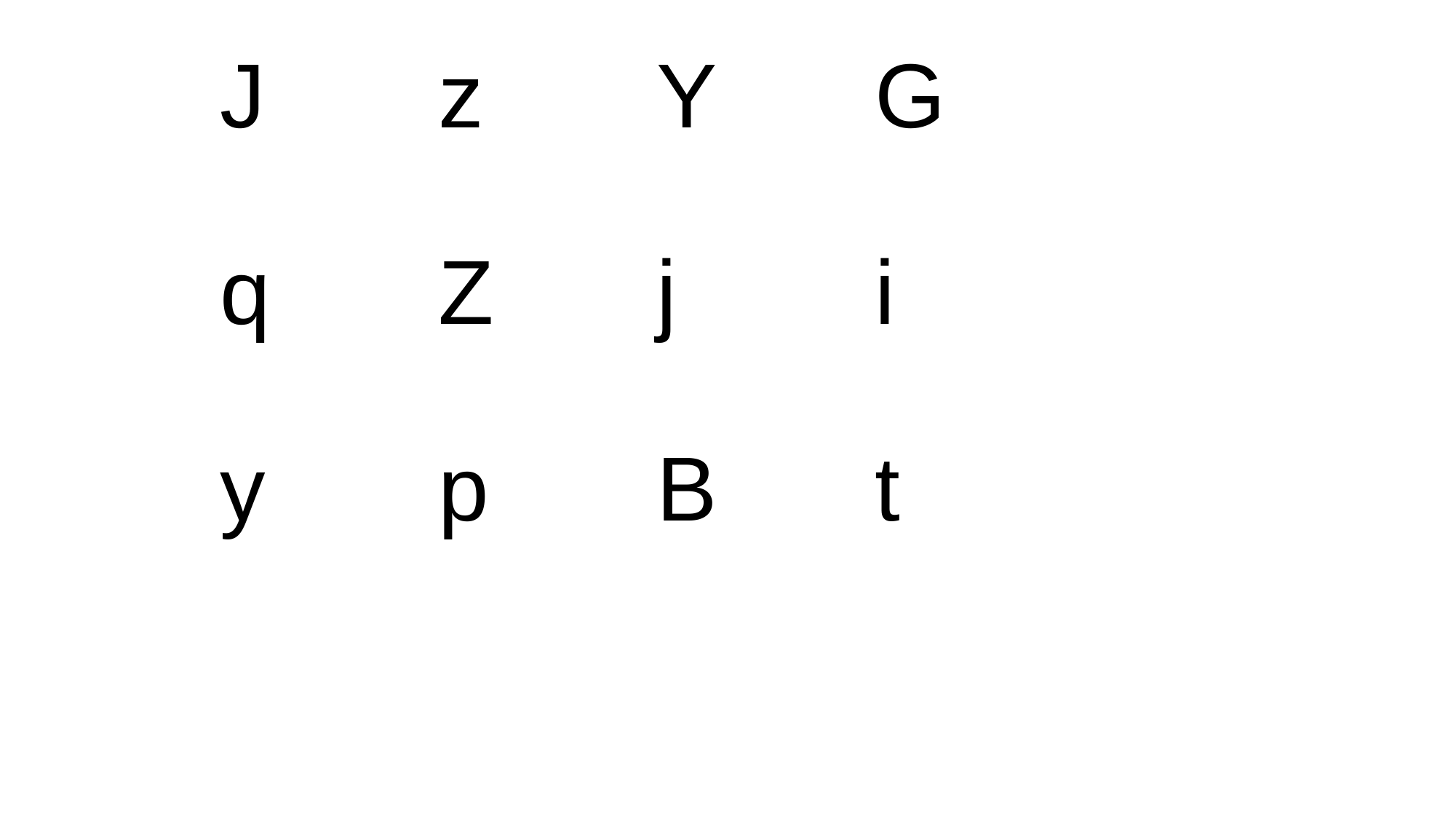

# J		z		Y		G q		Z		j		i y		p		B		t